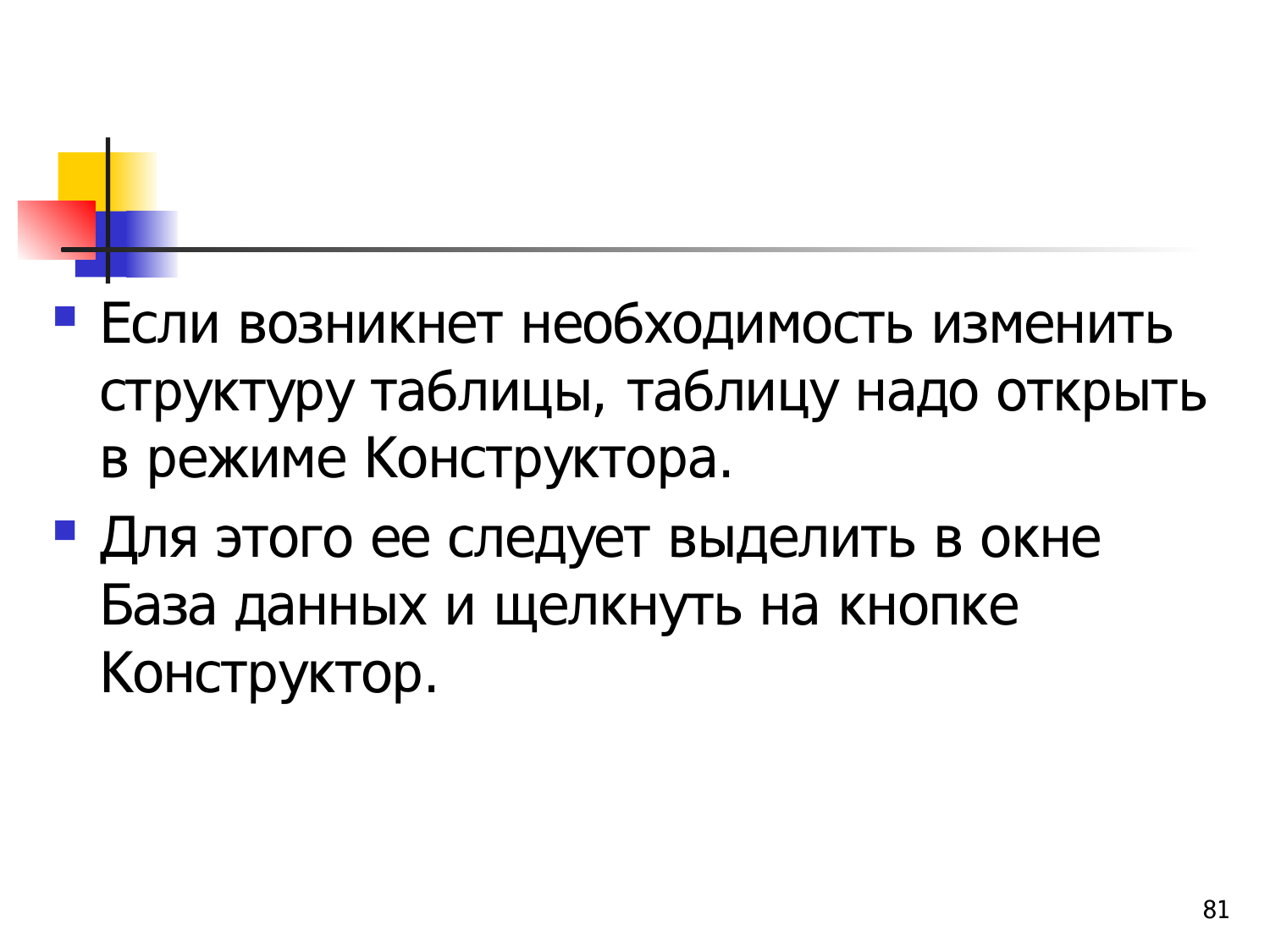

#
Если возникнет необходимость изменить структуру таблицы, таблицу надо открыть в режиме Конструктора.
Для этого ее следует выделить в окне База данных и щелкнуть на кнопке Конструктор.

81